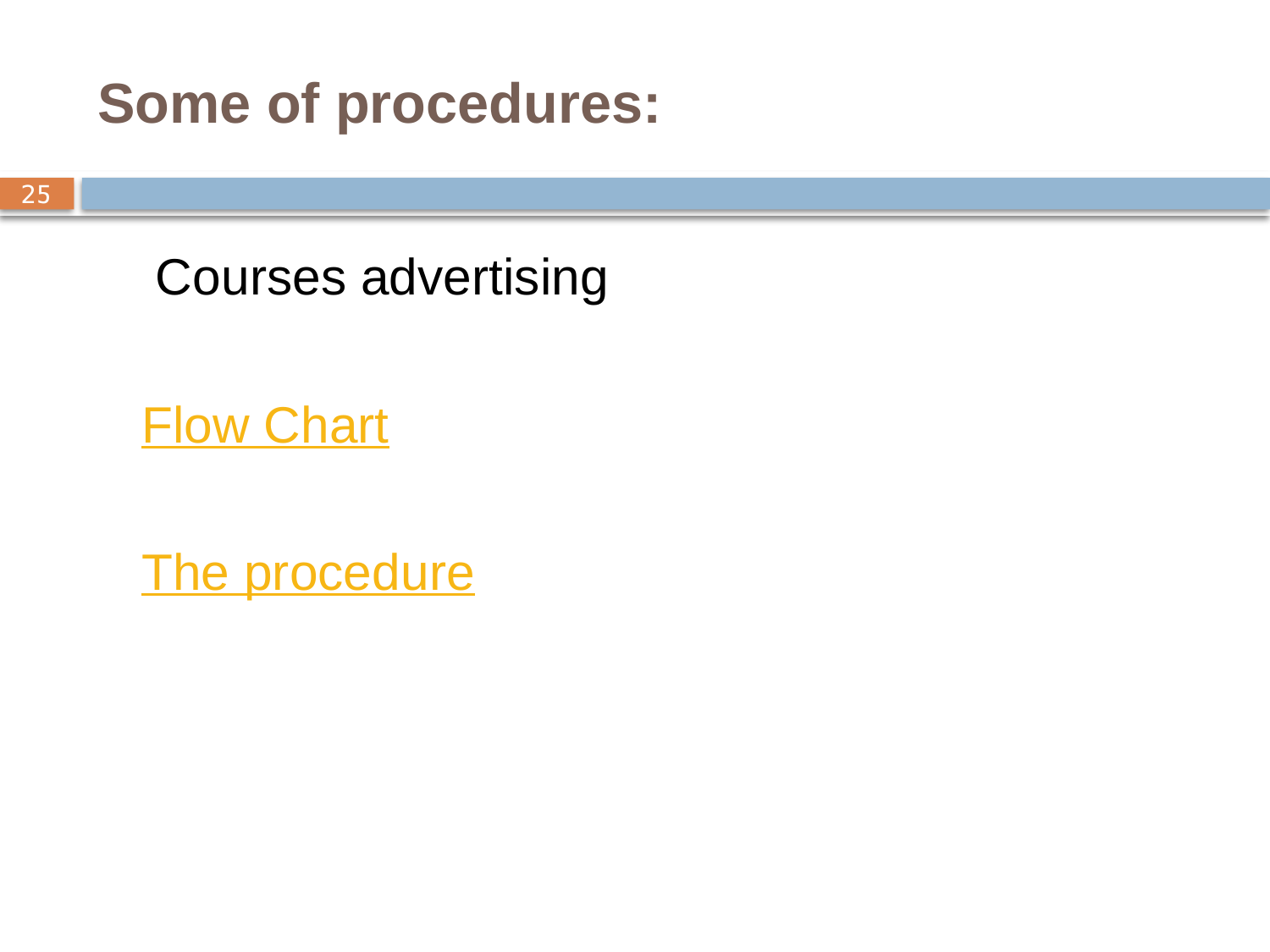

# Some of procedures:
25
 Courses advertising

Flow Chart

The procedure